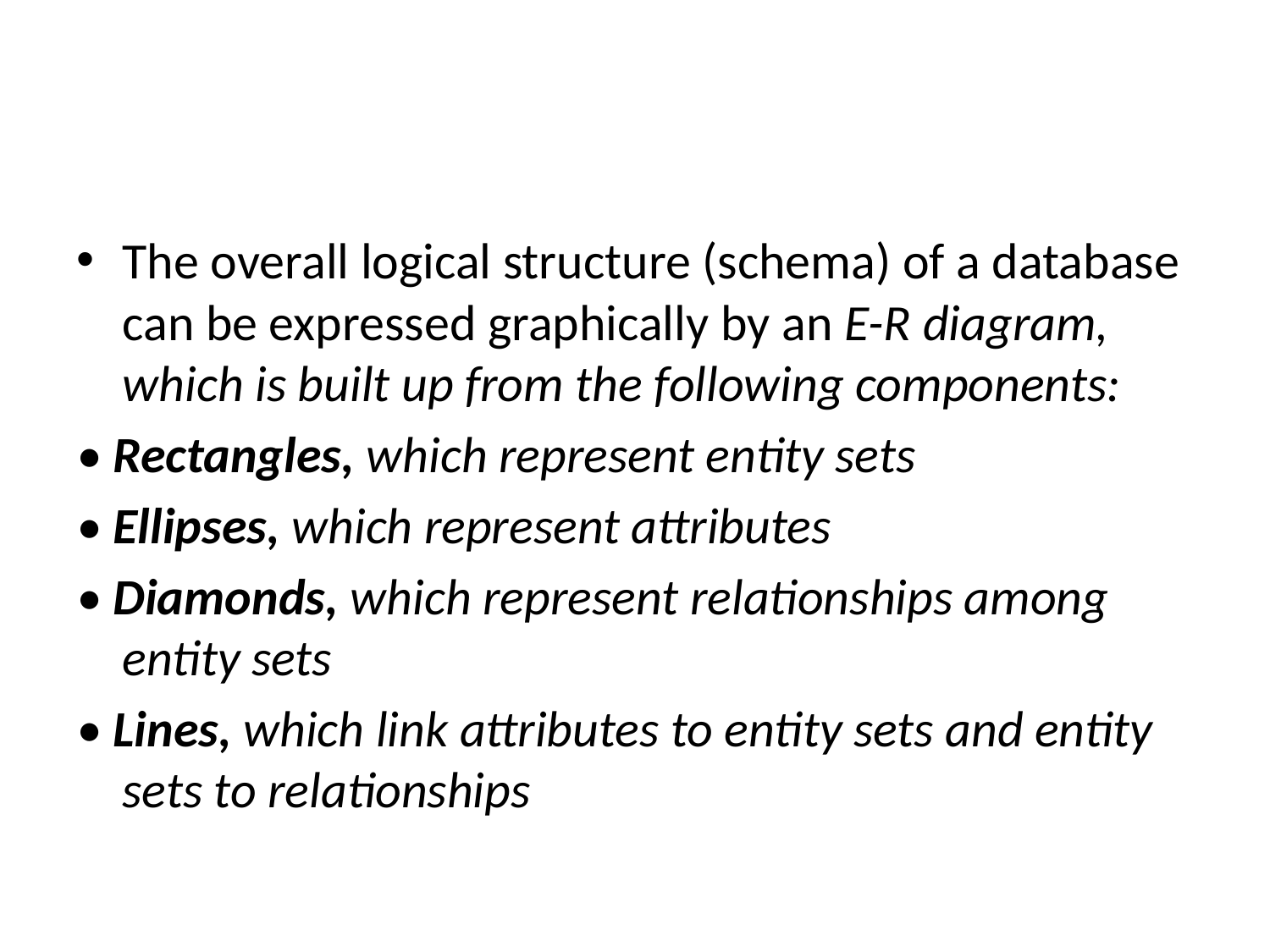

#
The overall logical structure (schema) of a database can be expressed graphically by an E-R diagram, which is built up from the following components:
• Rectangles, which represent entity sets
• Ellipses, which represent attributes
• Diamonds, which represent relationships among entity sets
• Lines, which link attributes to entity sets and entity sets to relationships